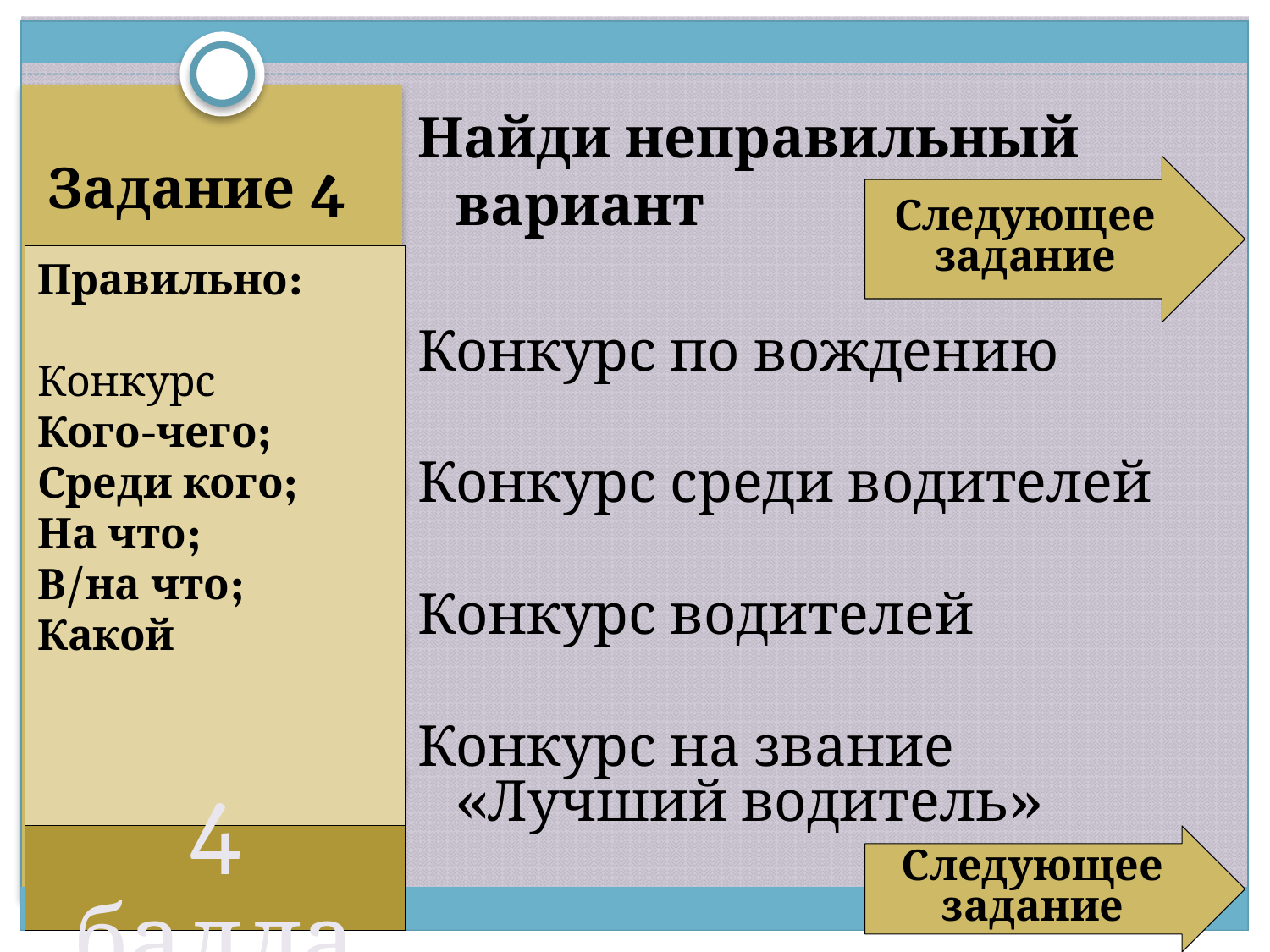

Найди неправильный вариант

Конкурс по вождению

Конкурс среди водителей

Конкурс водителей

Конкурс на звание «Лучший водитель»
# Задание 4
Следующее задание
Правильно:

Конкурс
Кого-чего;
Среди кого;
На что;
В/на что;
Какой

3 балла
4 балла
Следующее задание